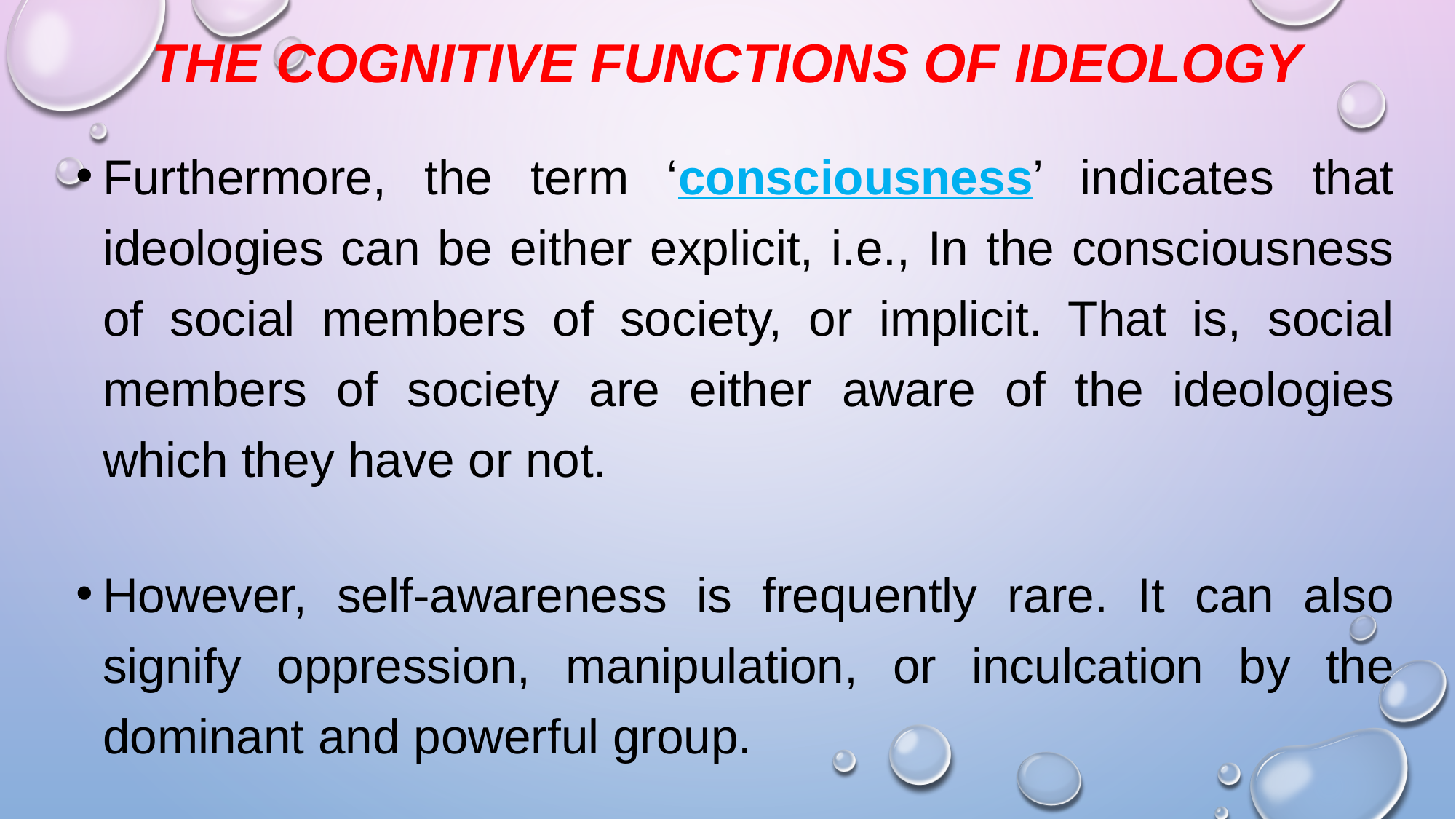

# The Cognitive Functions of Ideology
Furthermore, the term ‘consciousness’ indicates that ideologies can be either explicit, i.e., In the consciousness of social members of society, or implicit. That is, social members of society are either aware of the ideologies which they have or not.

However, self-awareness is frequently rare. It can also signify oppression, manipulation, or inculcation by the dominant and powerful group.